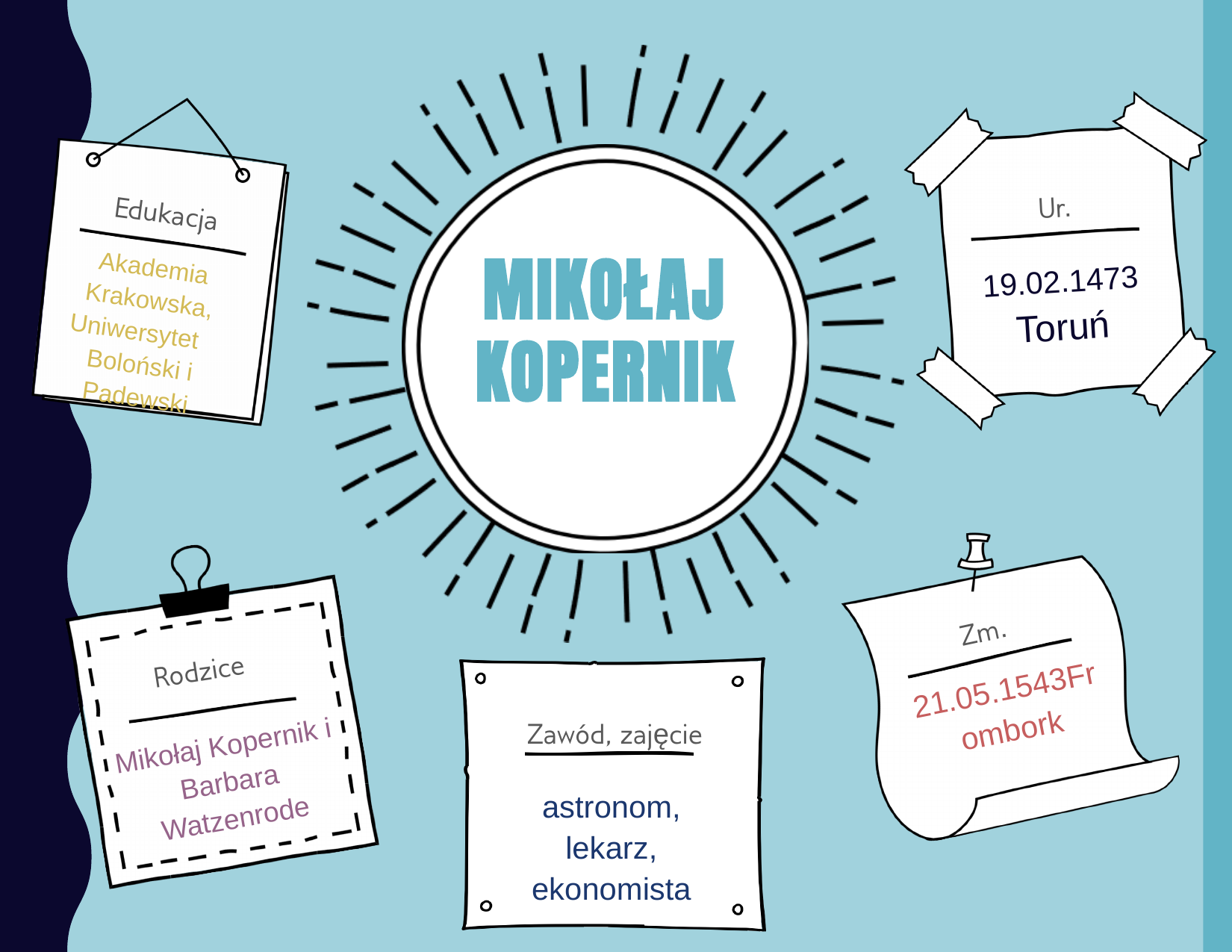

Ur.
Edukacja
Akademia Krakowska, Uniwersytet    Boloński i Padewski
# Mikołaj Kopernik
19.02.1473
Toruń
Zm.
Rodzice
21.05.1543Frombork
Zawód, zajęcie
Mikołaj Kopernik i Barbara Watzenrode
astronom, lekarz, ekonomista